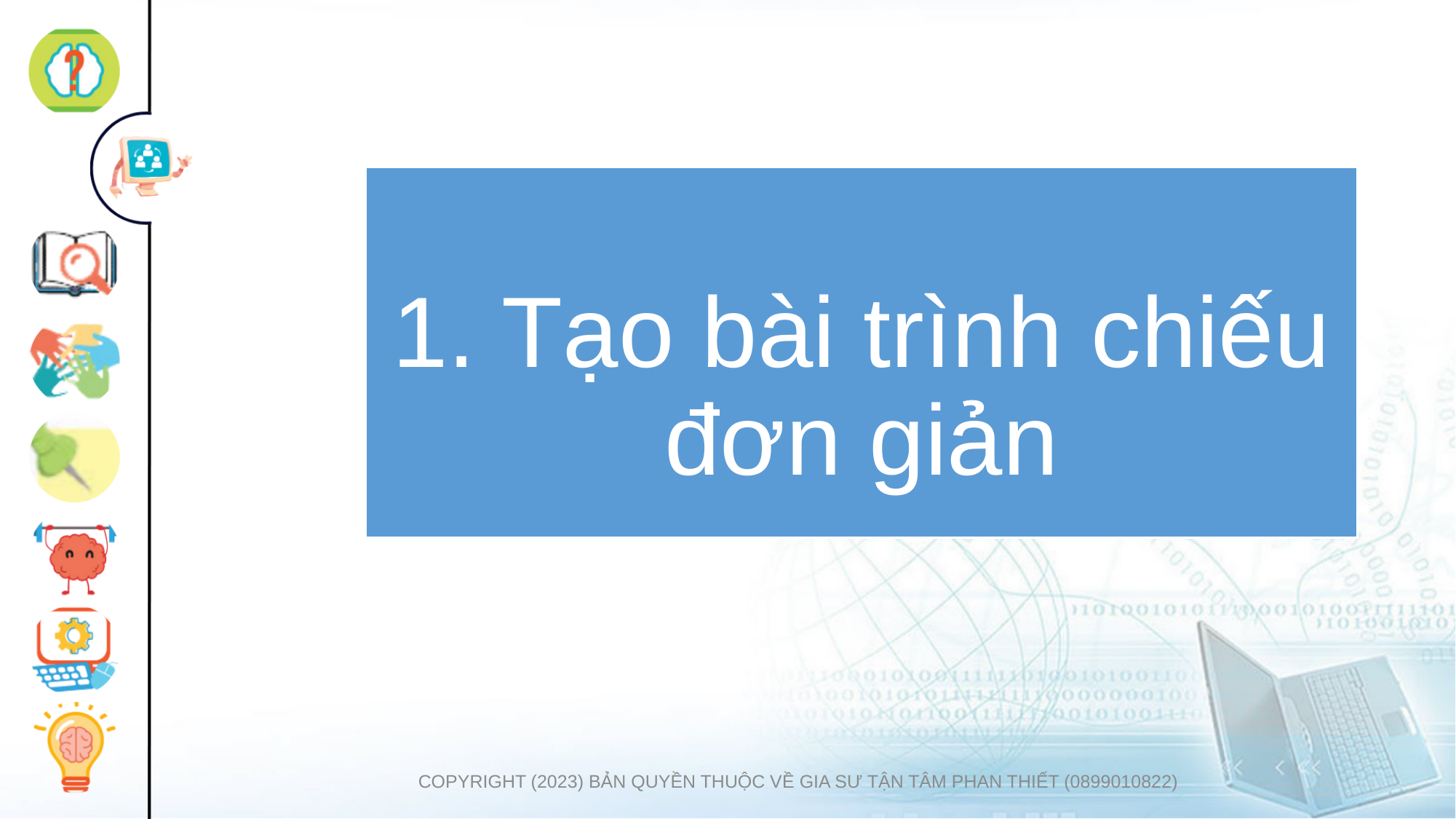

1. Tạo bài trình chiếu đơn giản
COPYRIGHT (2023) BẢN QUYỀN THUỘC VỀ GIA SƯ TẬN TÂM PHAN THIẾT (0899010822)